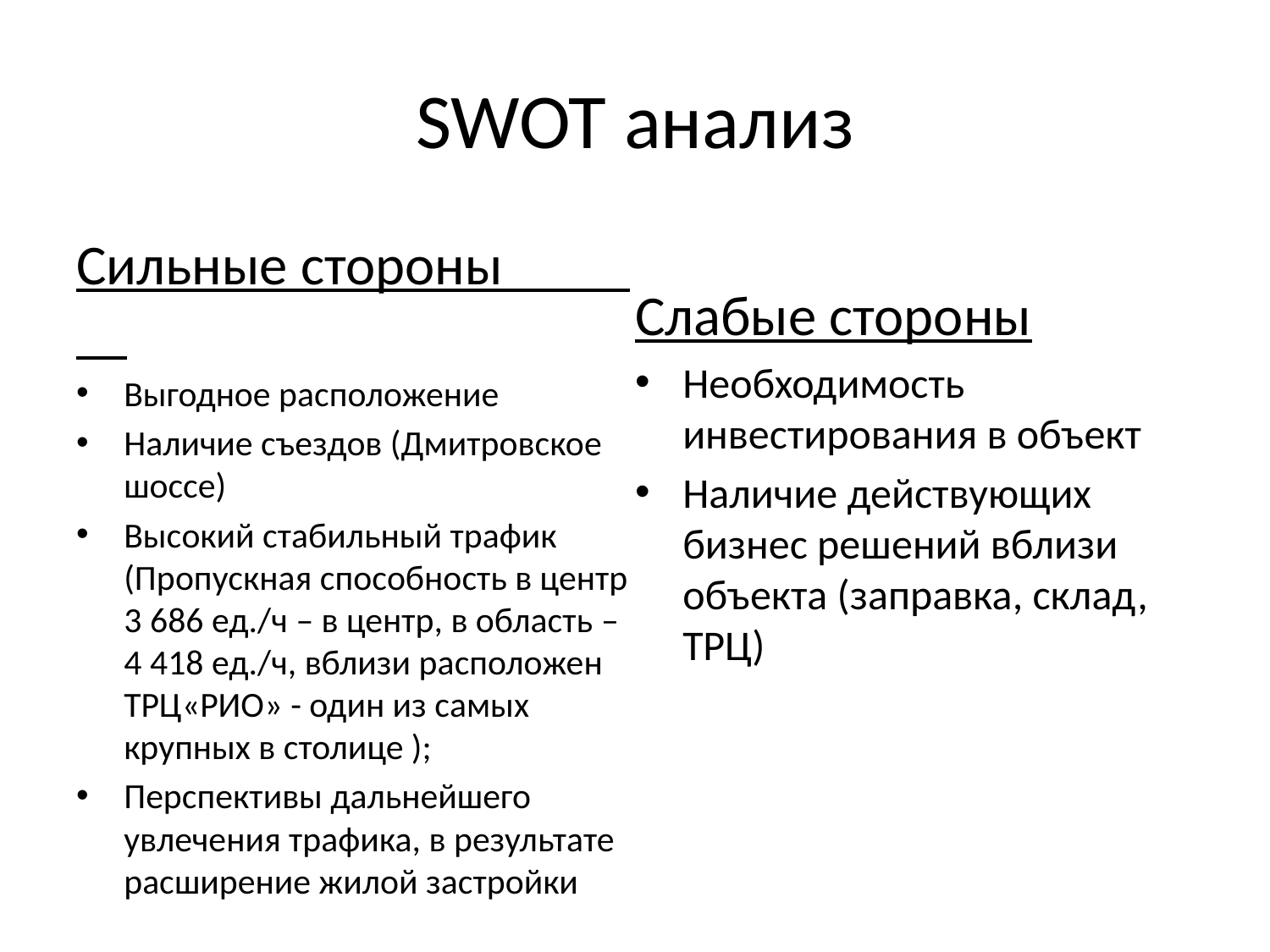

# SWOT анализ
Сильные стороны
Выгодное расположение
Наличие съездов (Дмитровское шоссе)
Высокий стабильный трафик (Пропускная способность в центр 3 686 ед./ч – в центр, в область – 4 418 ед./ч, вблизи расположен ТРЦ«РИО» - один из самых крупных в столице );
Перспективы дальнейшего увлечения трафика, в результате расширение жилой застройки
Слабые стороны
Необходимость инвестирования в объект
Наличие действующих бизнес решений вблизи объекта (заправка, склад, ТРЦ)